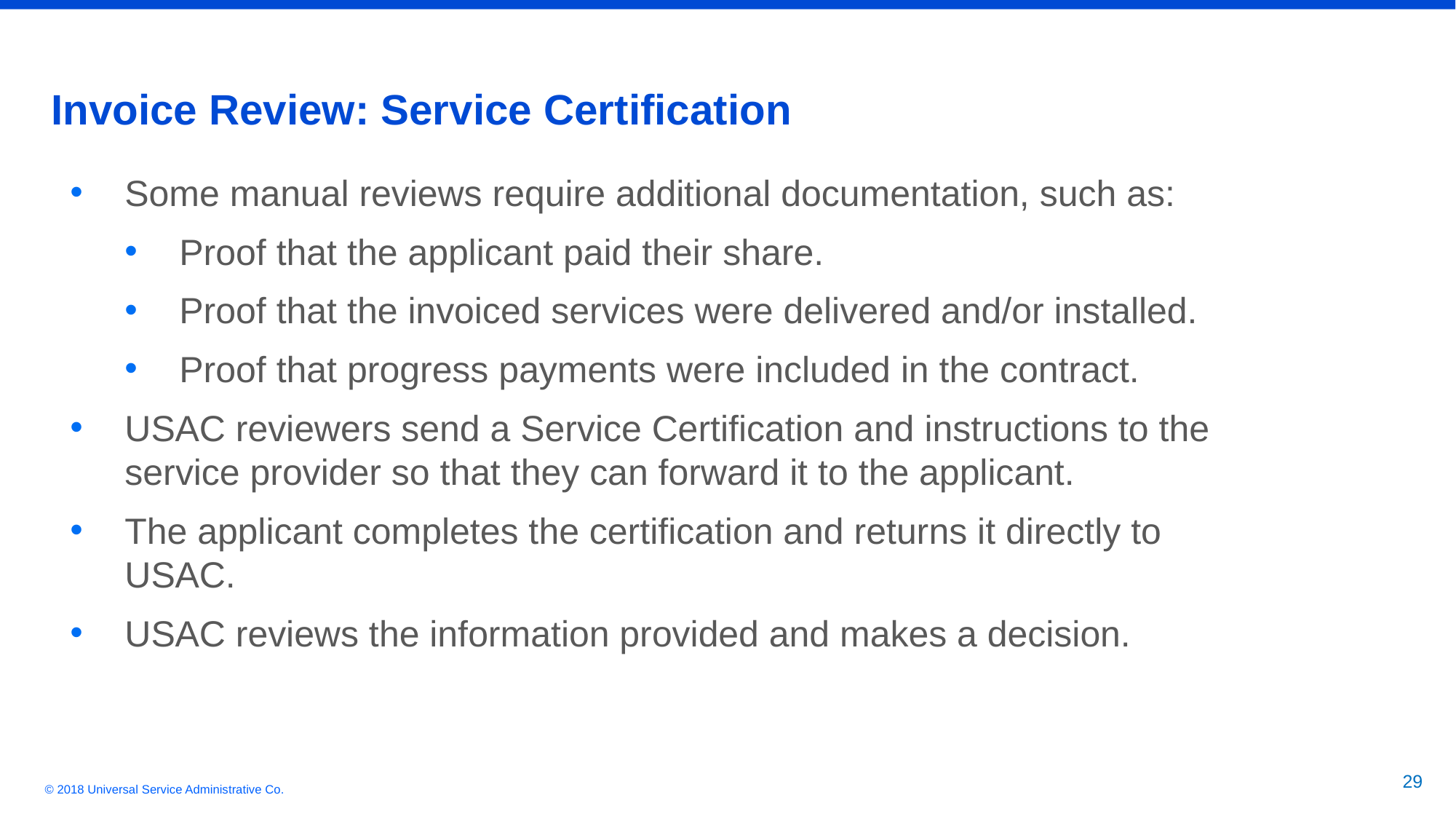

# Invoice Review: Service Certification
Some manual reviews require additional documentation, such as:
Proof that the applicant paid their share.
Proof that the invoiced services were delivered and/or installed.
Proof that progress payments were included in the contract.
USAC reviewers send a Service Certification and instructions to the service provider so that they can forward it to the applicant.
The applicant completes the certification and returns it directly to USAC.
USAC reviews the information provided and makes a decision.
29
© 2018 Universal Service Administrative Co.